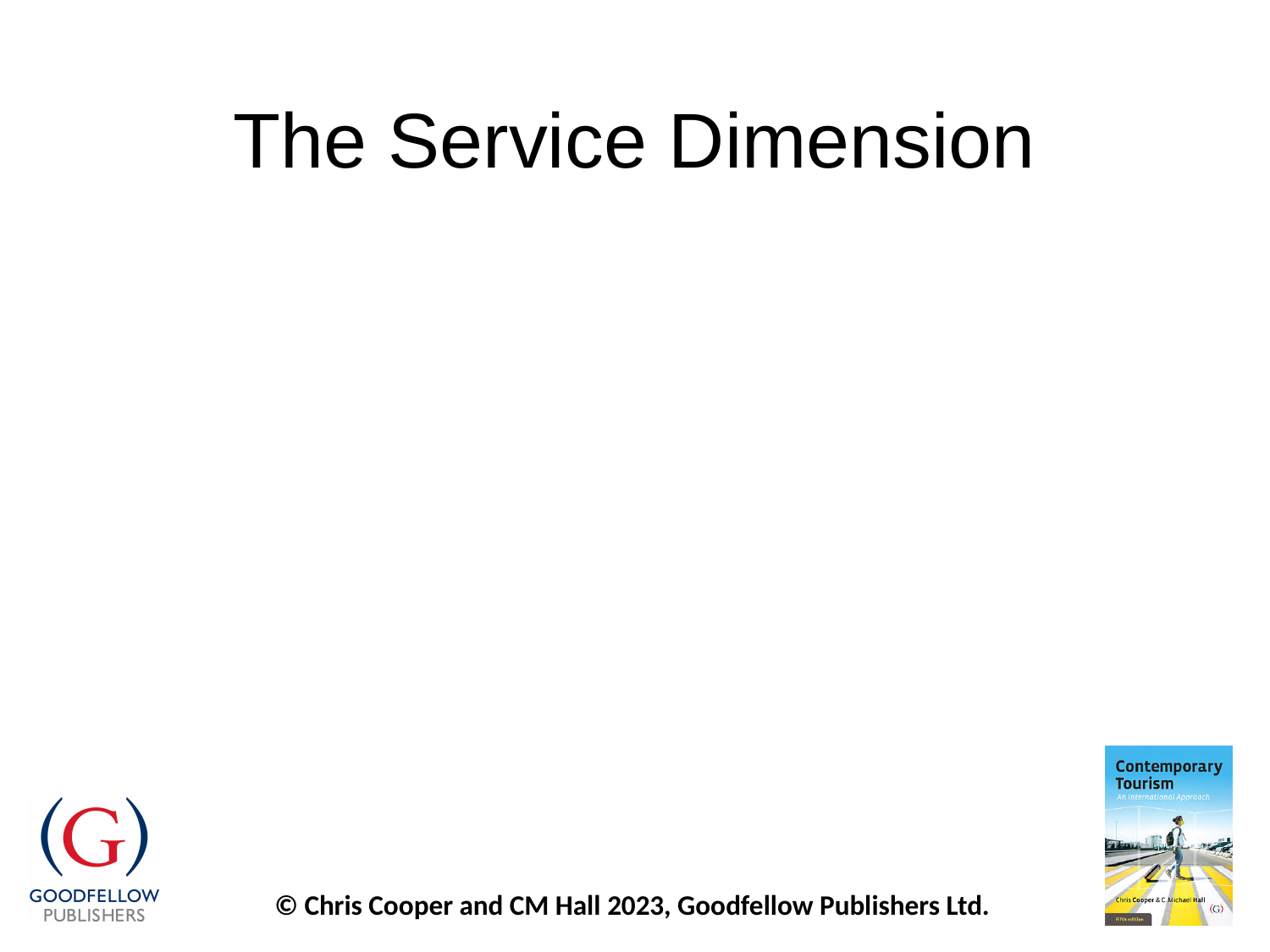

# The Service Dimension
Requires agreement and cooperation of customer
Outputs are not independent of the customer
Services are not totally intangible
Experience-based
The focus is the destination although the product has multiple layers